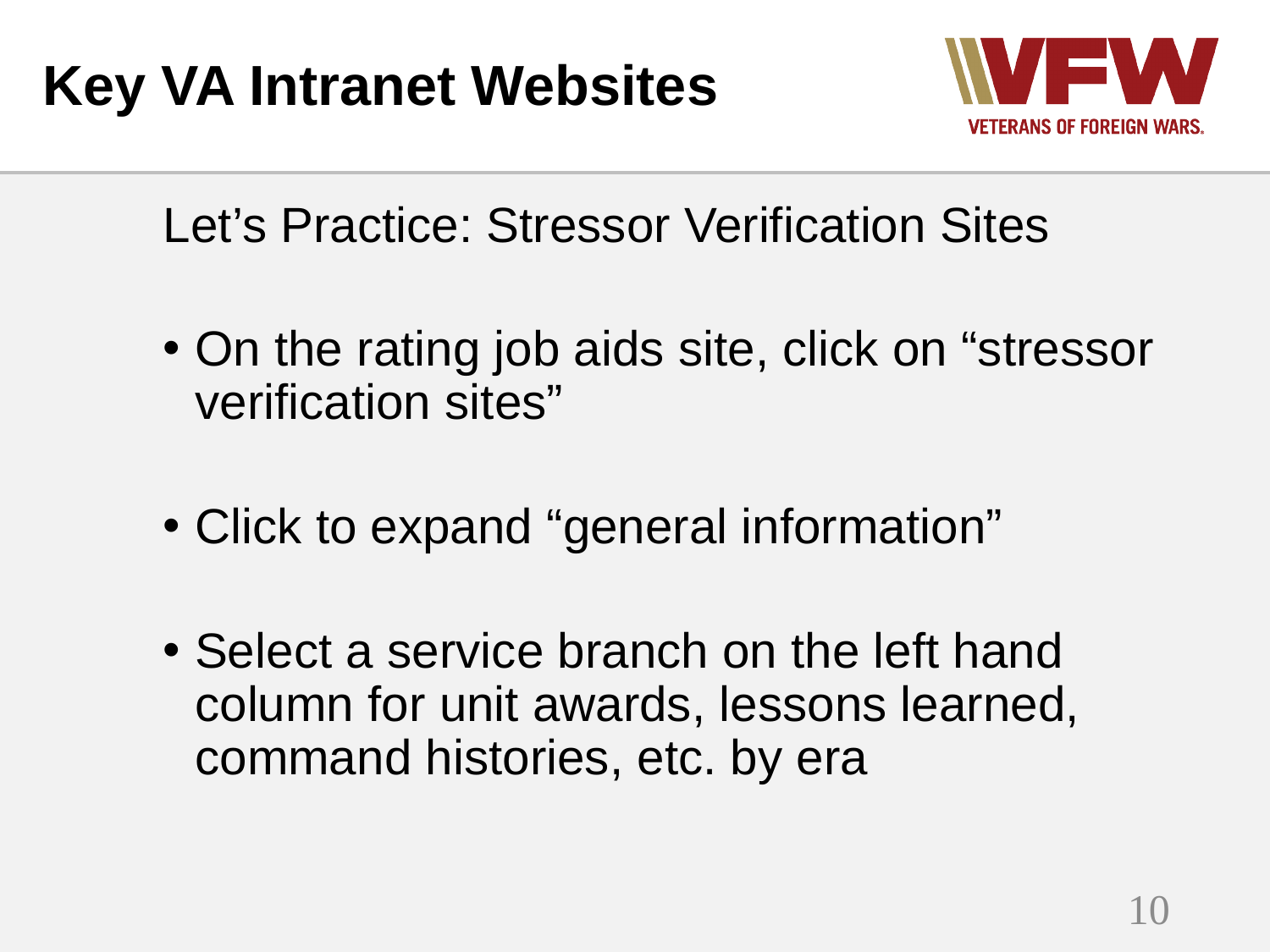

# Key VA Intranet Websites
Let’s Practice: Stressor Verification Sites

On the rating job aids site, click on “stressor verification sites”

Click to expand “general information”

Select a service branch on the left hand column for unit awards, lessons learned, command histories, etc. by era

10